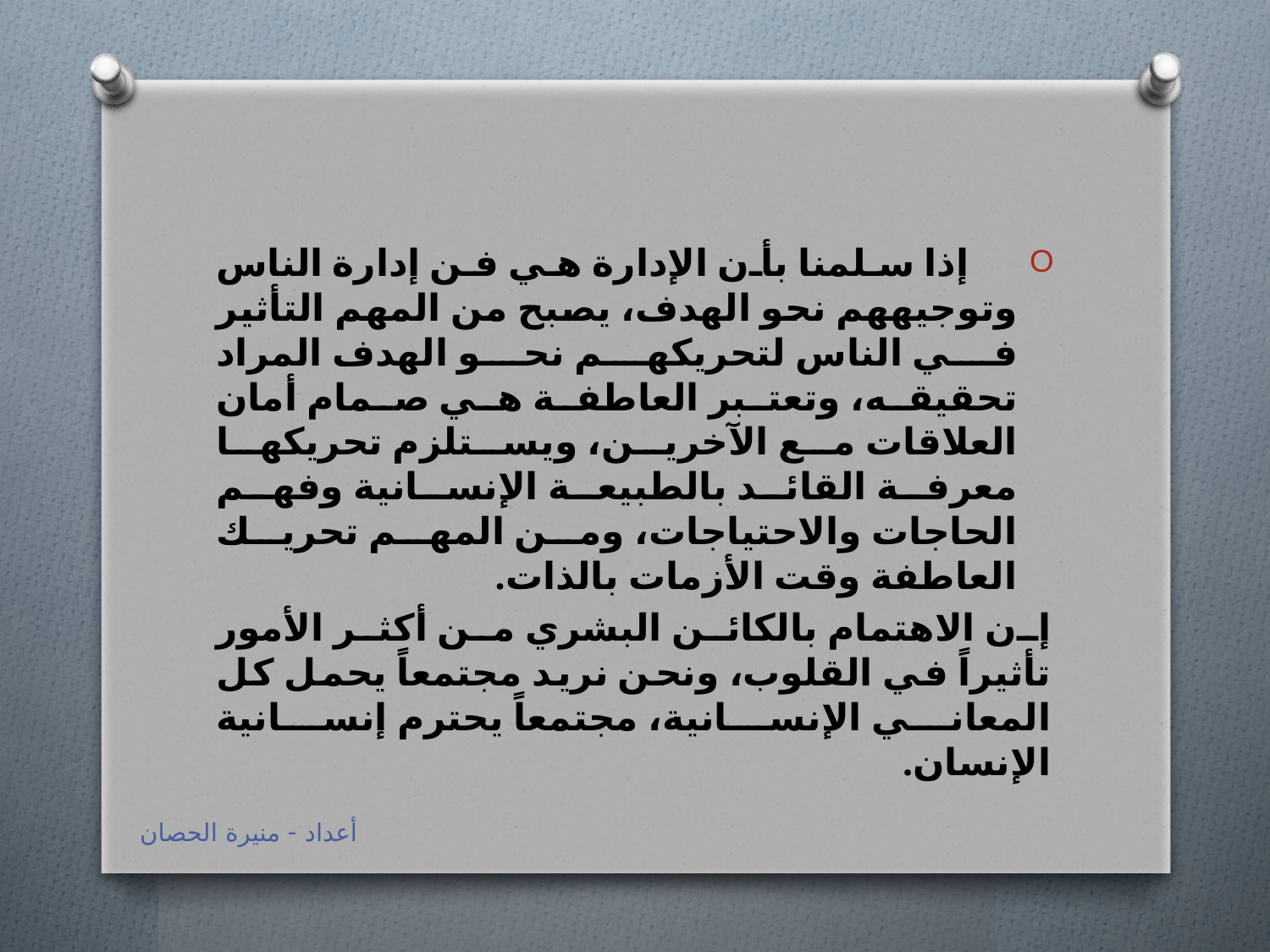

إذا سلمنا بأن الإدارة هي فن إدارة الناس وتوجيههم نحو الهدف، يصبح من المهم التأثير في الناس لتحريكهم نحو الهدف المراد تحقيقه، وتعتبر العاطفة هي صمام أمان العلاقات مع الآخرين، ويستلزم تحريكها معرفة القائد بالطبيعة الإنسانية وفهم الحاجات والاحتياجات، ومن المهم تحريك العاطفة وقت الأزمات بالذات.
إن الاهتمام بالكائن البشري من أكثر الأمور تأثيراً في القلوب، ونحن نريد مجتمعاً يحمل كل المعاني الإنسانية، مجتمعاً يحترم إنسانية الإنسان.

أعداد - منيرة الحصان